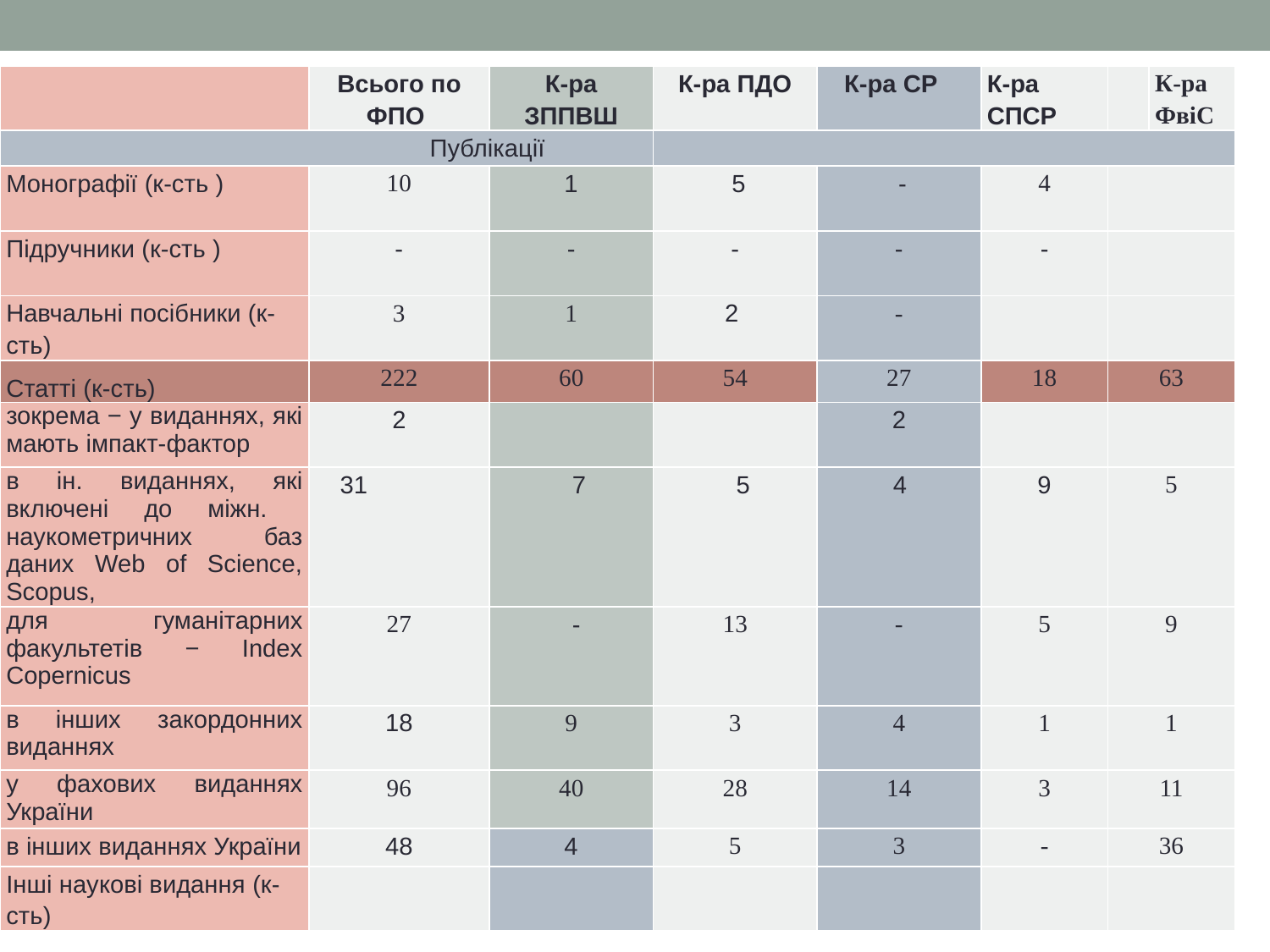

|  | Всього по ФПО | К-ра ЗППВШ | К-ра ПДО | К-ра СР | К-ра СПСР |  | К-ра ФвіС |
| --- | --- | --- | --- | --- | --- | --- | --- |
| Публікації |  |  |  |  |  |  |  |
| Монографії (к-сть ) | 10 | 1 | 5 | - | 4 |  |  |
| Підручники (к-сть ) | - | - | - | - | - |  |  |
| Навчальні посібники (к-сть) | 3 | 1 | 2 | - |  |  |  |
| Статті (к-сть) | 222 | 60 | 54 | 27 | 18 | 63 |  |
| зокрема − у виданнях, які мають імпакт-фактор | 2 |  |  | 2 |  |  |  |
| в ін. виданнях, які включені до міжн. наукометричних баз даних Web of Science, Scopus, | 31 | 7 | 5 | 4 | 9 | 5 |  |
| для гуманітарних факультетів − Index Copernicus | 27 | - | 13 | - | 5 | 9 |  |
| в інших закордонних виданнях | 18 | 9 | 3 | 4 | 1 | 1 |  |
| у фахових виданнях України | 96 | 40 | 28 | 14 | 3 | 11 |  |
| в інших виданнях України | 48 | 4 | 5 | 3 | - | 36 |  |
| Інші наукові видання (к-сть) |  |  |  |  |  |  |  |